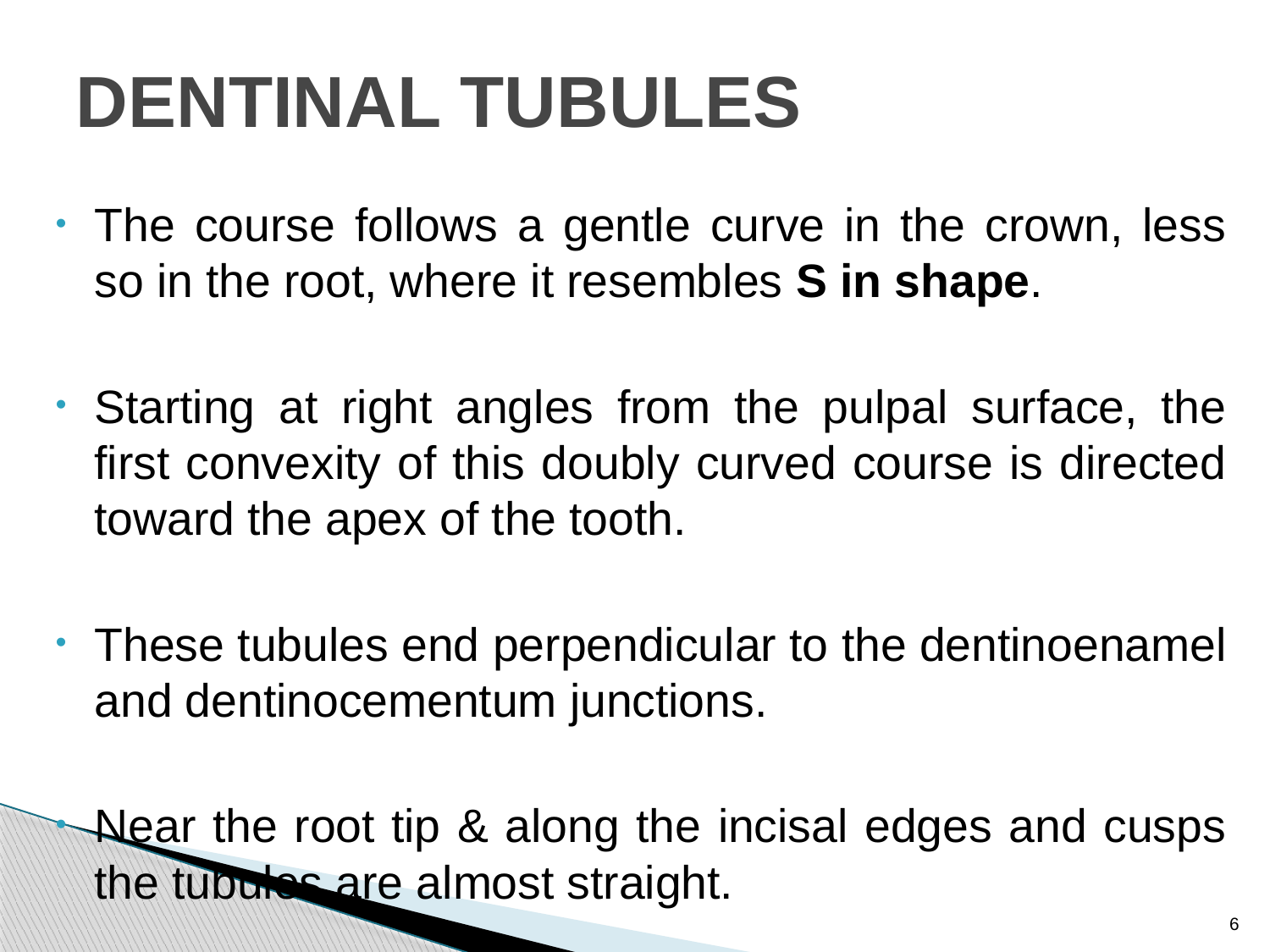

# DENTINAL TUBULES
The course follows a gentle curve in the crown, less so in the root, where it resembles S in shape.

Starting at right angles from the pulpal surface, the first convexity of this doubly curved course is directed toward the apex of the tooth.

These tubules end perpendicular to the dentinoenamel and dentinocementum junctions.

Near the root tip & along the incisal edges and cusps the tubules are almost straight.
6